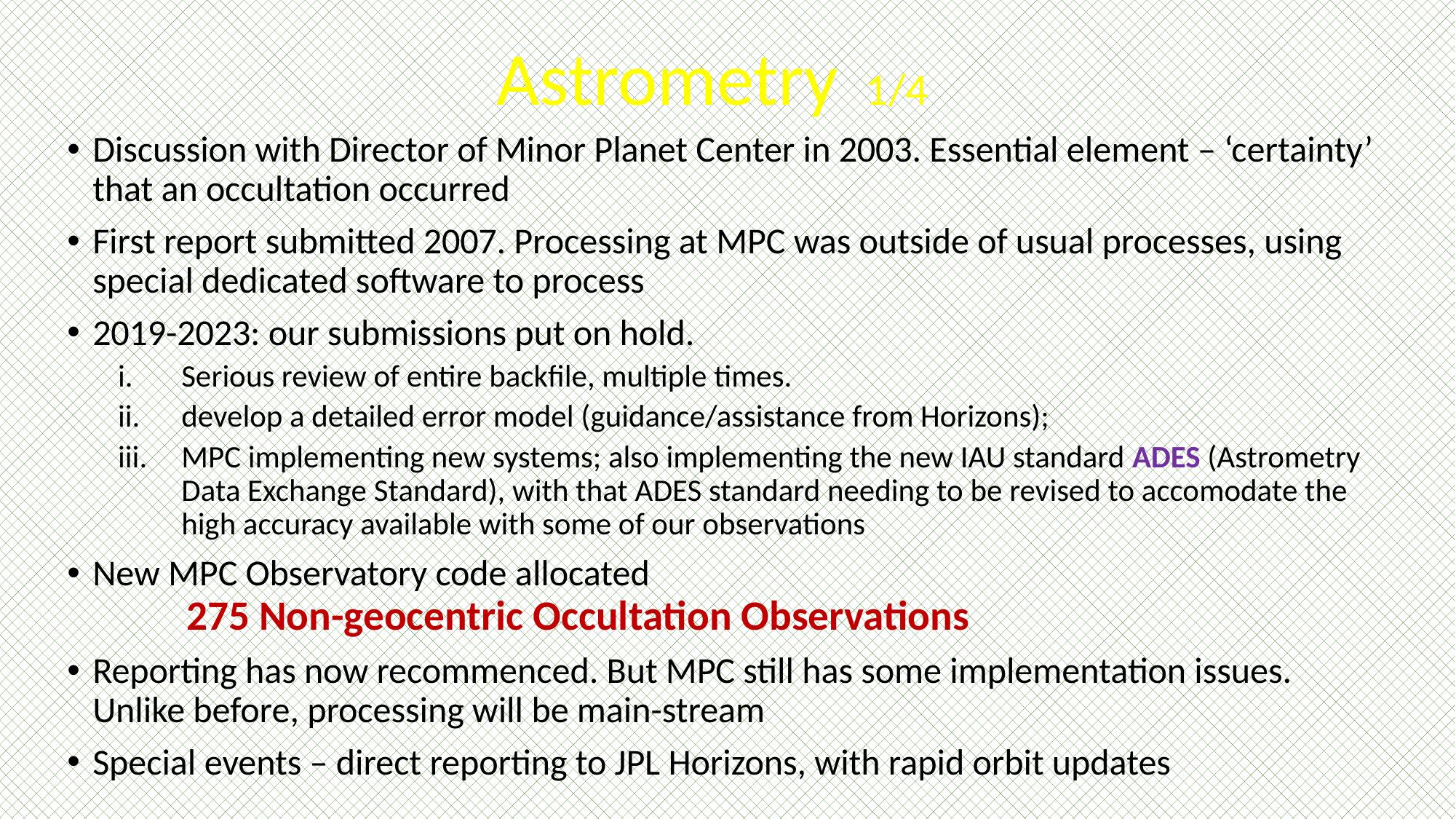

# Astrometry  1/4
Discussion with Director of Minor Planet Center in 2003. Essential element – ‘certainty’ that an occultation occurred
First report submitted 2007. Processing at MPC was outside of usual processes, using special dedicated software to process
2019-2023: our submissions put on hold.
Serious review of entire backfile, multiple times.
develop a detailed error model (guidance/assistance from Horizons);
MPC implementing new systems; also implementing the new IAU standard ADES (Astrometry Data Exchange Standard), with that ADES standard needing to be revised to accomodate the high accuracy available with some of our observations
New MPC Observatory code allocated
	275 Non-geocentric Occultation Observations
Reporting has now recommenced. But MPC still has some implementation issues. Unlike before, processing will be main-stream
Special events – direct reporting to JPL Horizons, with rapid orbit updates